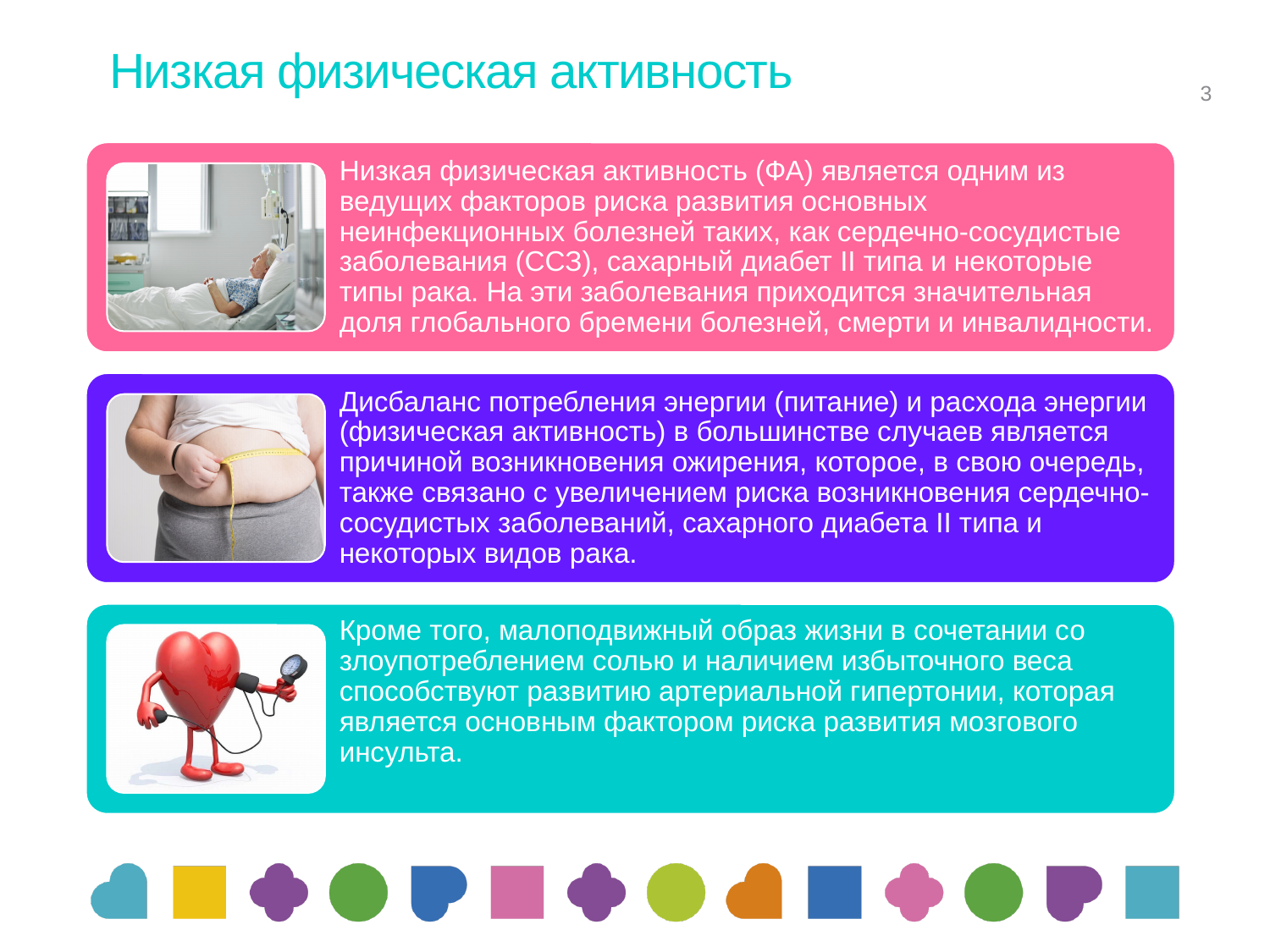

# Низкая физическая активность
3
Низкая физическая активность (ФА) является одним из ведущих факторов риска развития основных неинфекционных болезней таких, как сердечно-сосудистые заболевания (ССЗ), сахарный диабет II типа и некоторые типы рака. На эти заболевания приходится значительная доля глобального бремени болезней, смерти и инвалидности.
Дисбаланс потребления энергии (питание) и расхода энергии (физическая активность) в большинстве случаев является причиной возникновения ожирения, которое, в свою очередь, также связано с увеличением риска возникновения сердечно-сосудистых заболеваний, сахарного диабета II типа и некоторых видов рака.
Кроме того, малоподвижный образ жизни в сочетании со злоупотреблением солью и наличием избыточного веса способствуют развитию артериальной гипертонии, которая является основным фактором риска развития мозгового инсульта.